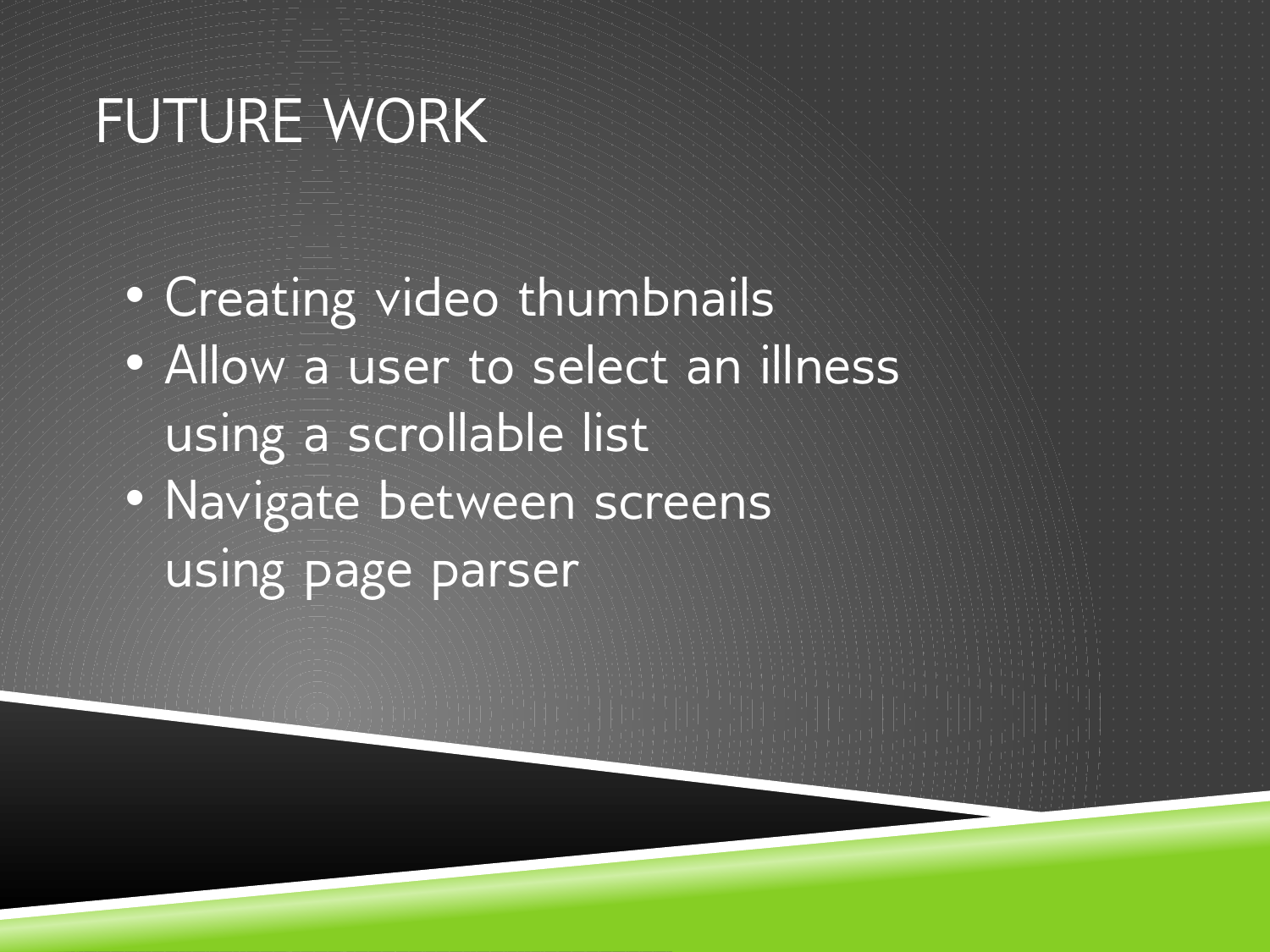

# Future Work
Creating video thumbnails
Allow a user to select an illness using a scrollable list
Navigate between screens using page parser